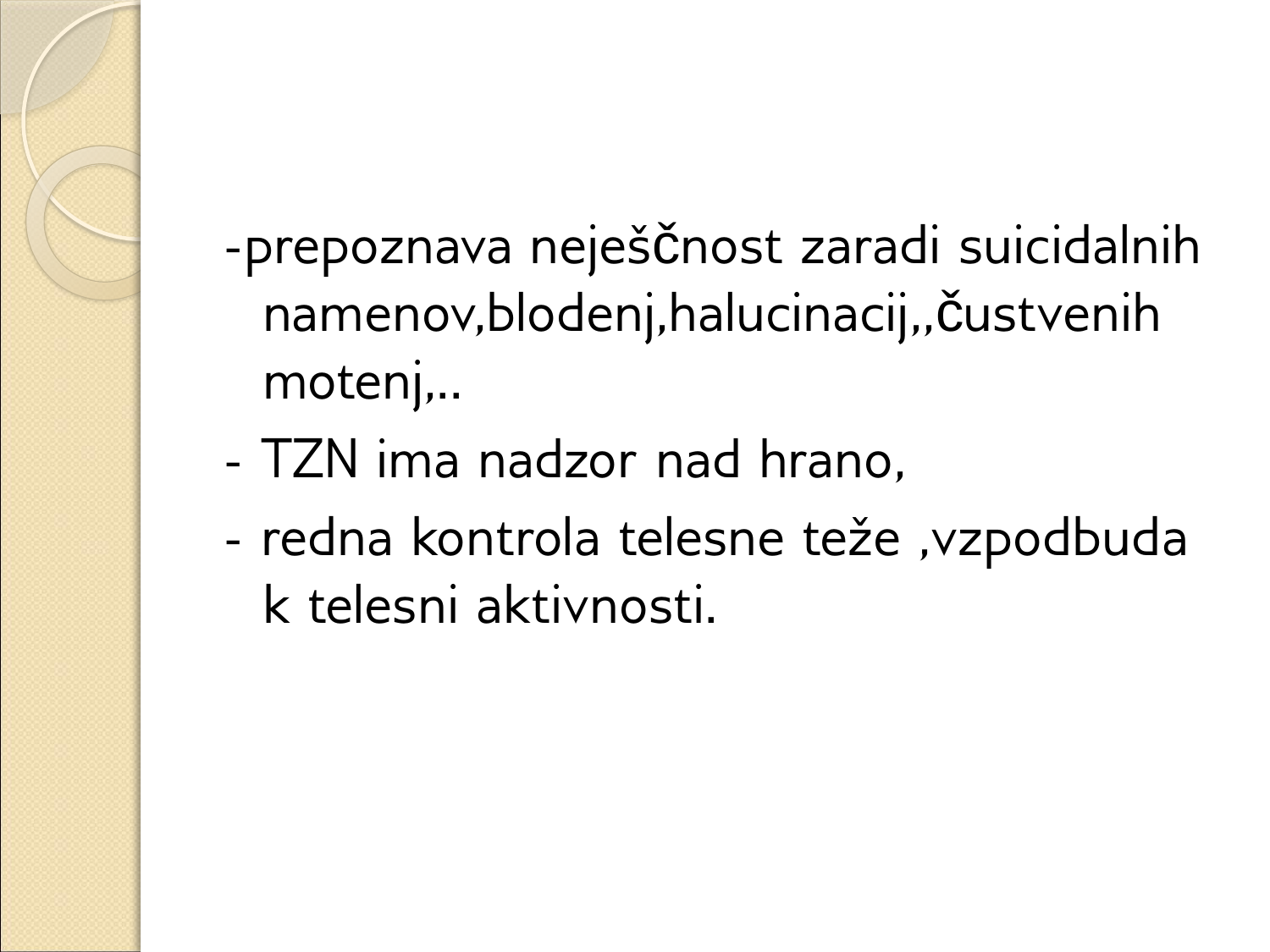

#
-prepoznava neješčnost zaradi suicidalnih namenov,blodenj,halucinacij,,čustvenih motenj,..
- TZN ima nadzor nad hrano,
- redna kontrola telesne teže ,vzpodbuda k telesni aktivnosti.